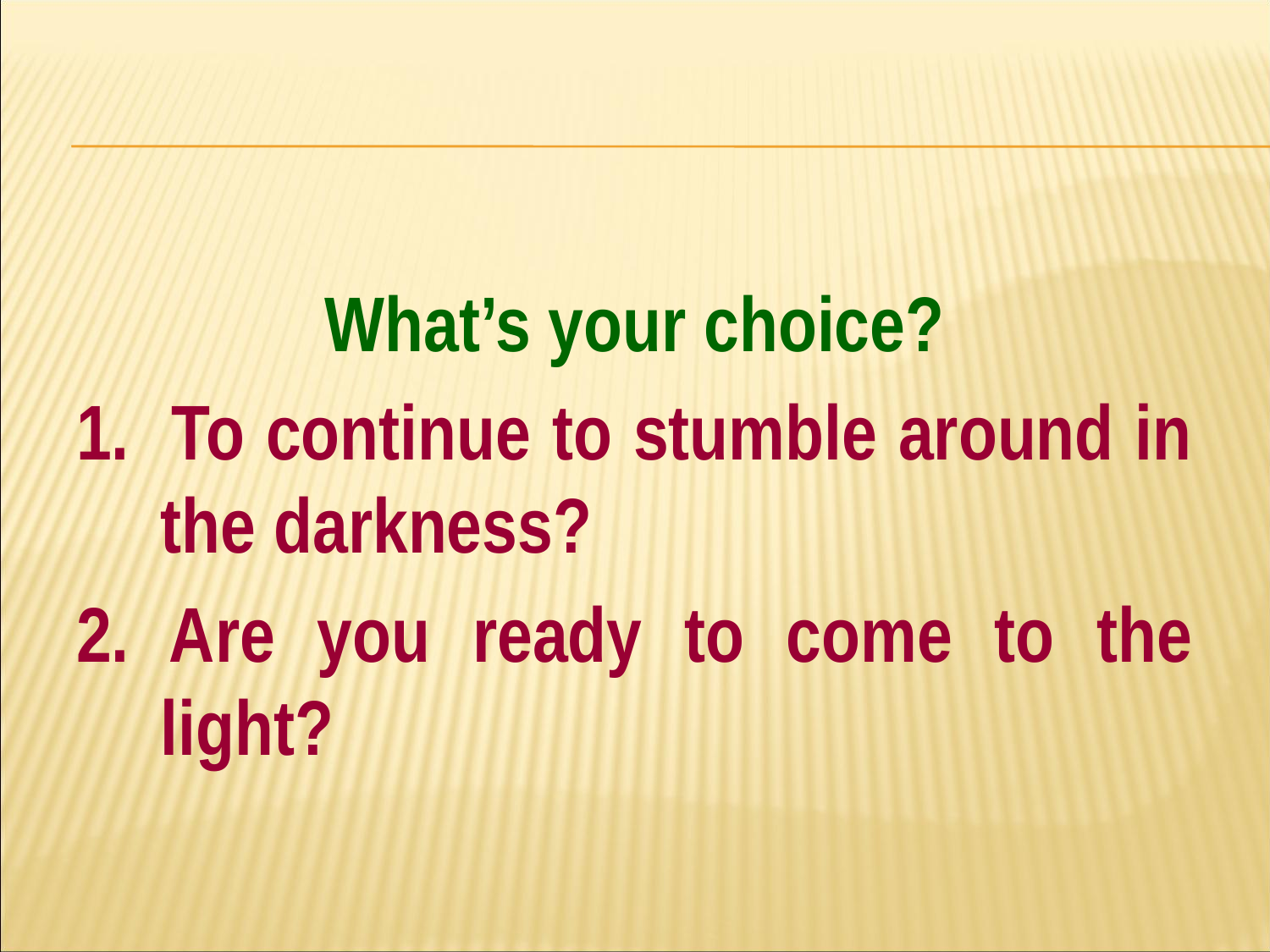

#

What’s your choice?
1.  To continue to stumble around in the darkness?
2. Are you ready to come to the light?